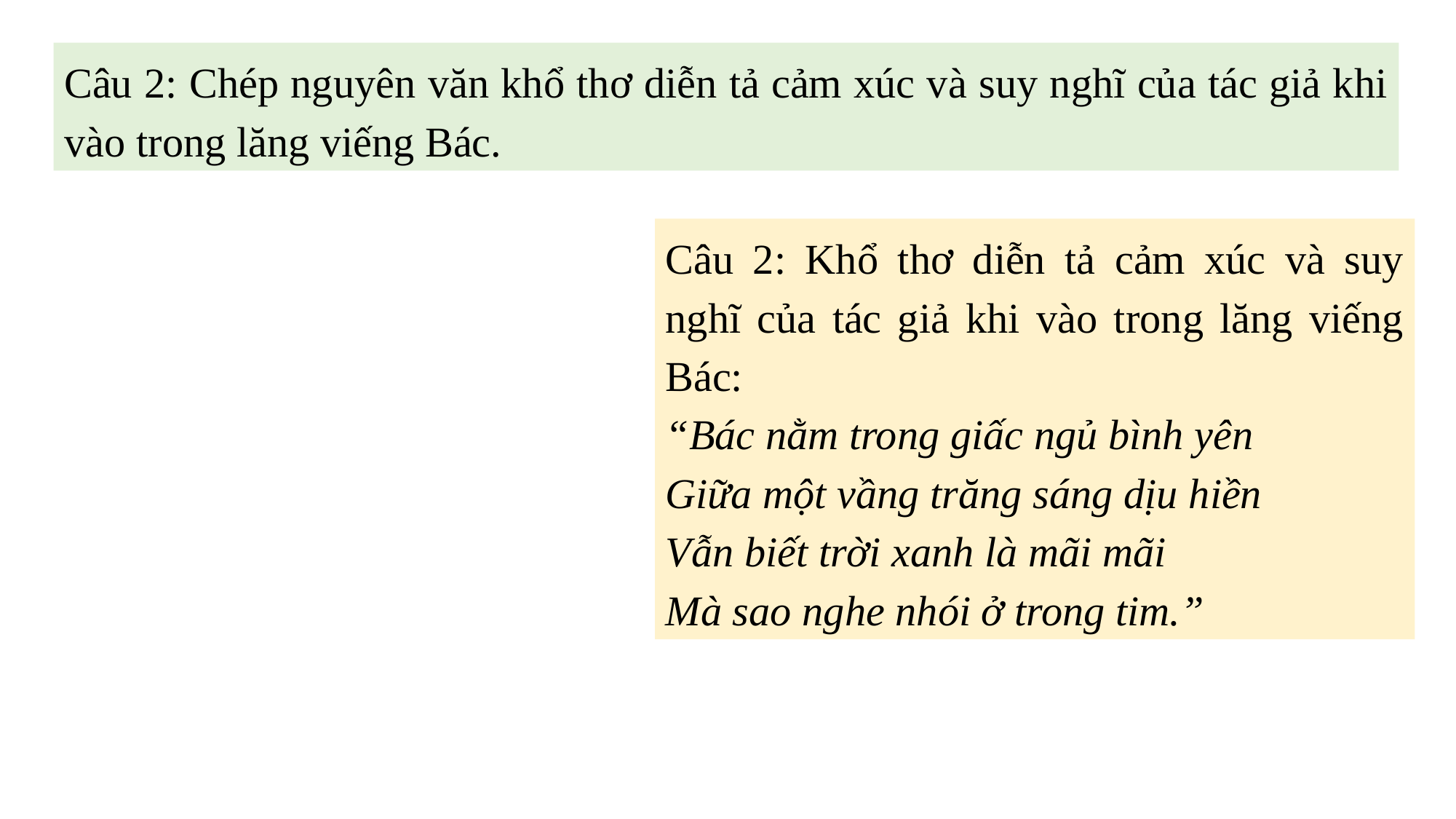

Câu 2: Chép nguyên văn khổ thơ diễn tả cảm xúc và suy nghĩ của tác giả khi vào trong lăng viếng Bác.
Câu 2: Khổ thơ diễn tả cảm xúc và suy nghĩ của tác giả khi vào trong lăng viếng Bác:
“Bác nằm trong giấc ngủ bình yên
Giữa một vầng trăng sáng dịu hiền
Vẫn biết trời xanh là mãi mãi
Mà sao nghe nhói ở trong tim.”